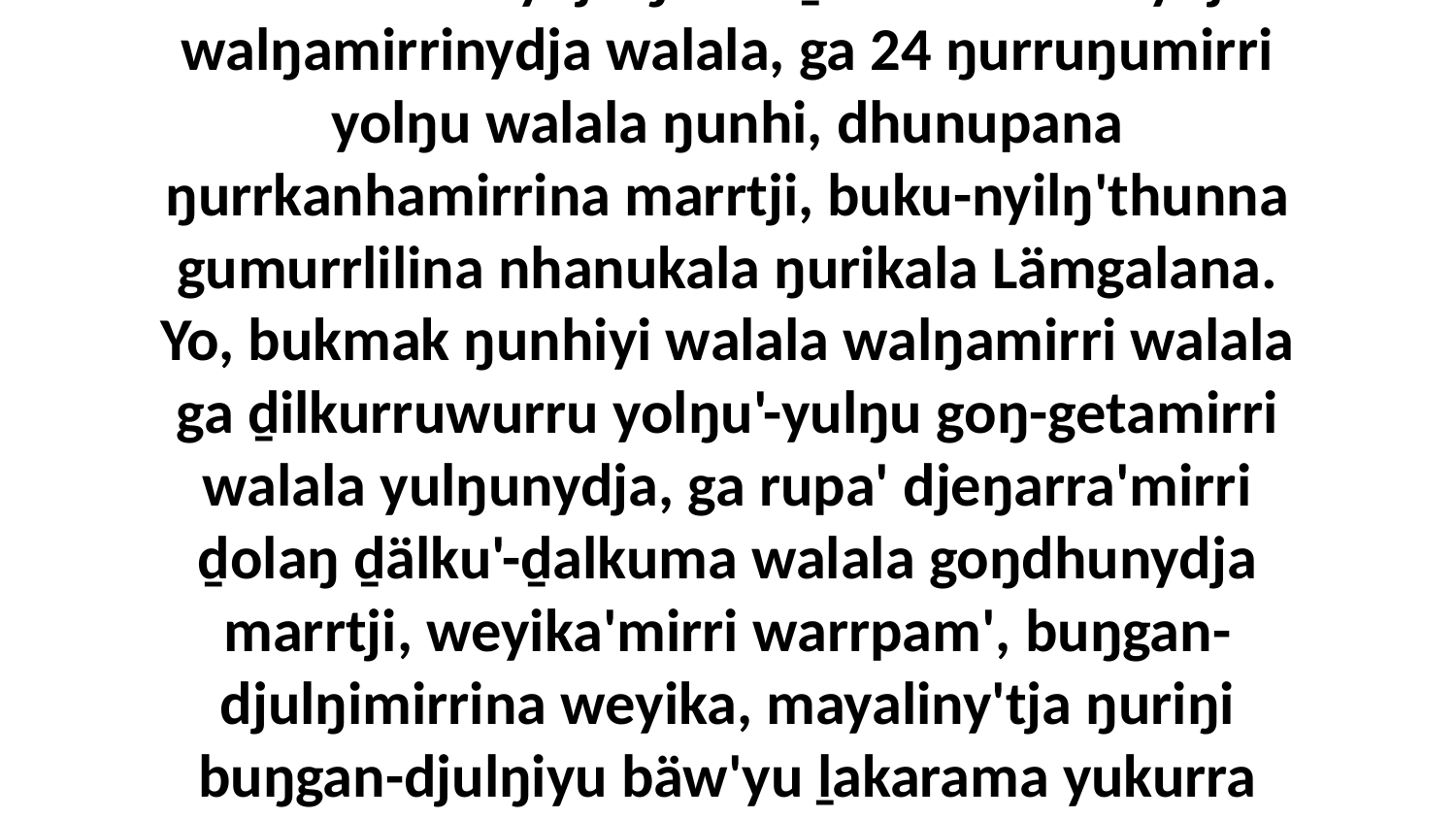

8 Ga dhunupana yana, ŋunhi ŋayi Lämdhu liŋguna märraŋalana ŋunhiyi djorrany'tja, bala walalanydja ŋunhi ḏämbumiriwnydja walŋamirrinydja walala, ga 24 ŋurruŋumirri yolŋu walala ŋunhi, dhunupana ŋurrkanhamirrina marrtji, buku-nyilŋ'thunna gumurrlilina nhanukala ŋurikala Lämgalana. Yo, bukmak ŋunhiyi walala walŋamirri walala ga ḏilkurruwurru yolŋu'-yulŋu goŋ-getamirri walala yulŋunydja, ga rupa' djeŋarra'mirri ḏolaŋ ḏälku'-ḏalkuma walala goŋdhunydja marrtji, weyika'mirri warrpam', buŋgan-djulŋimirrina weyika, mayaliny'tja ŋuriŋi buŋgan-djulŋiyu bäw'yu ḻakarama yukurra bukumirriyanhara Gunhu'walaŋuwuŋu yolŋu'-yulŋuwuŋu ŋunhi ŋuli marrtji dhawuṯthun bala.